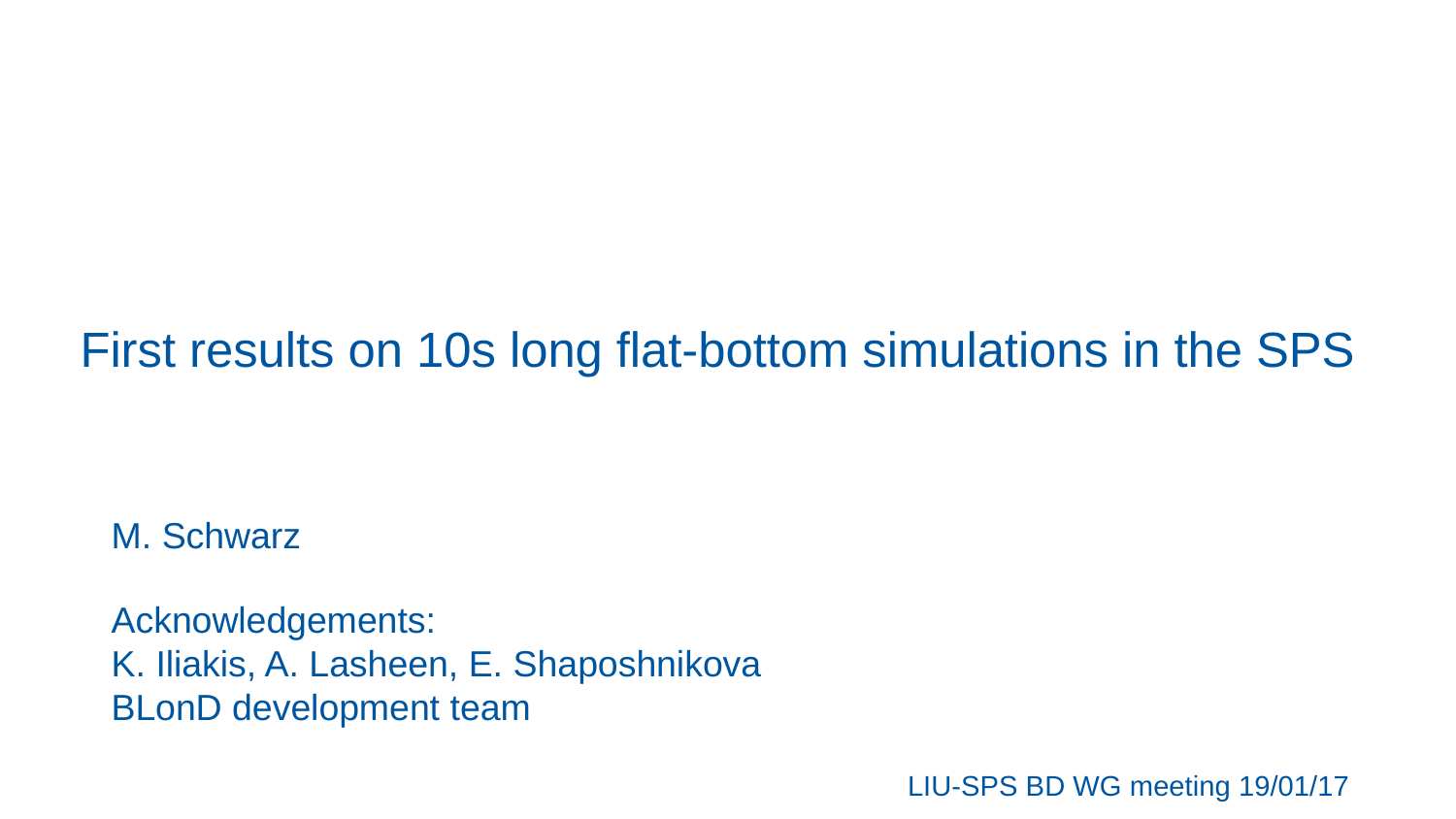

# First results on 10s long flat-bottom simulations in the SPS
M. Schwarz
Acknowledgements:
K. Iliakis, A. Lasheen, E. Shaposhnikova
BLonD development team
LIU-SPS BD WG meeting 19/01/17